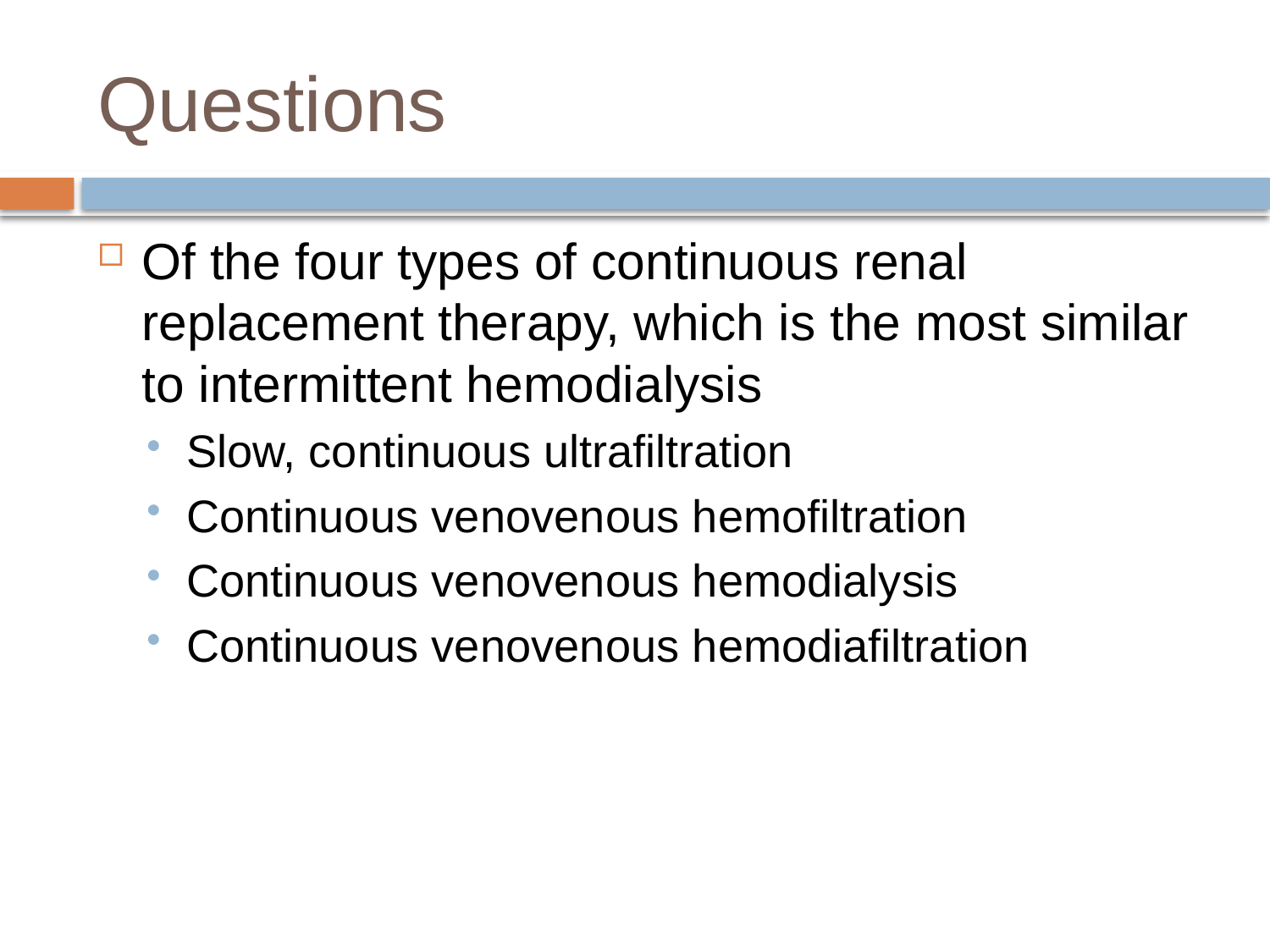

# Questions
Of the four types of continuous renal replacement therapy, which is the most similar to intermittent hemodialysis
Slow, continuous ultrafiltration
Continuous venovenous hemofiltration
Continuous venovenous hemodialysis
Continuous venovenous hemodiafiltration